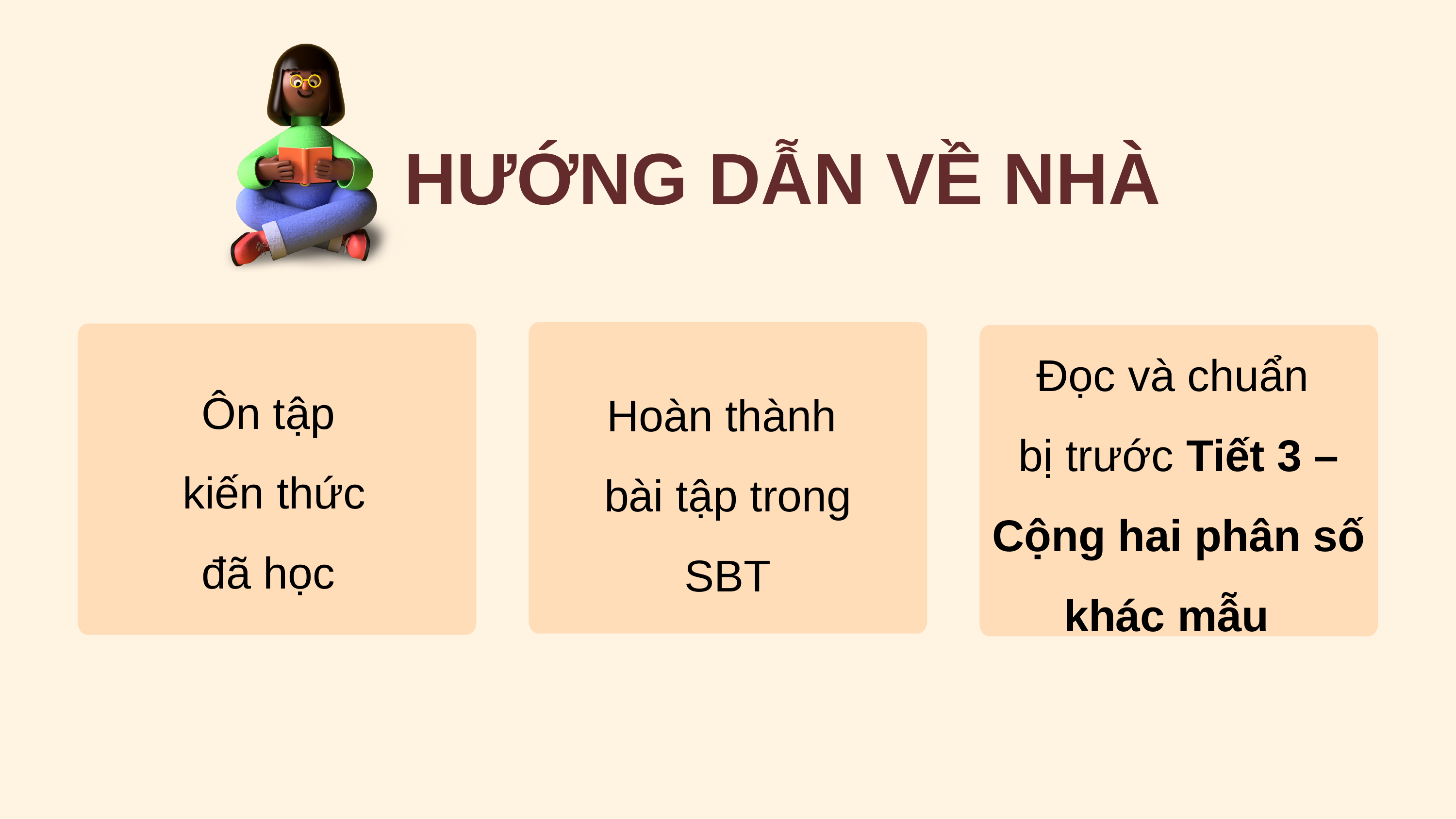

HƯỚNG DẪN VỀ NHÀ
Đọc và chuẩn
bị trước Tiết 3 – Cộng hai phân số khác mẫu

Ôn tập
kiến thức đã học
Hoàn thành
bài tập trong SBT